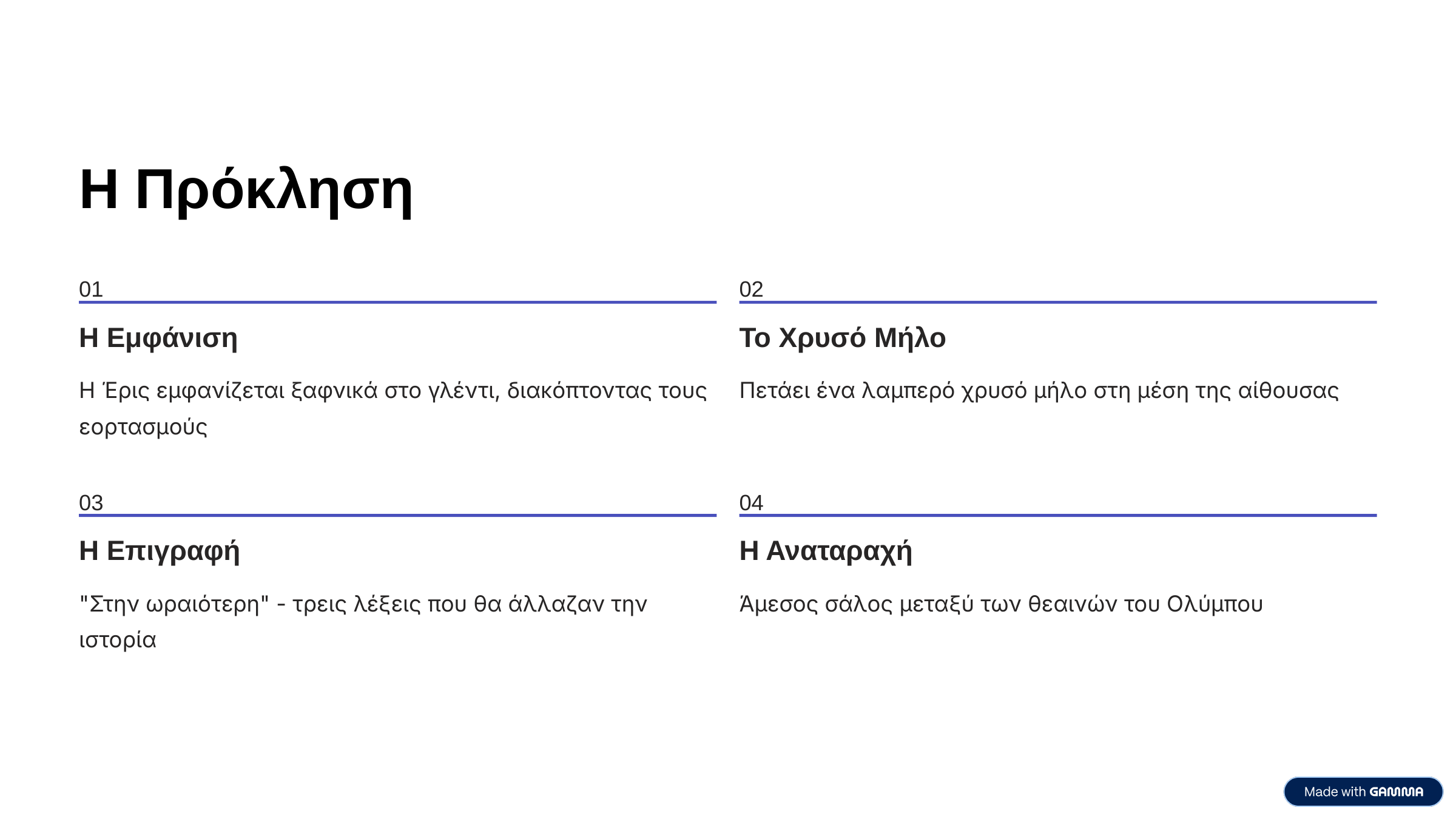

Η Πρόκληση
01
02

Η Εμφάνιση
Το Χρυσό Μήλο
Η Έρις εμφανίζεται ξαφνικά στο γλέντι, διακόπτοντας τους εορτασμούς
Πετάει ένα λαμπερό χρυσό μήλο στη μέση της αίθουσας
03
04

Η Επιγραφή
Η Αναταραχή
"Στην ωραιότερη" - τρεις λέξεις που θα άλλαζαν την ιστορία
Άμεσος σάλος μεταξύ των θεαινών του Ολύμπου